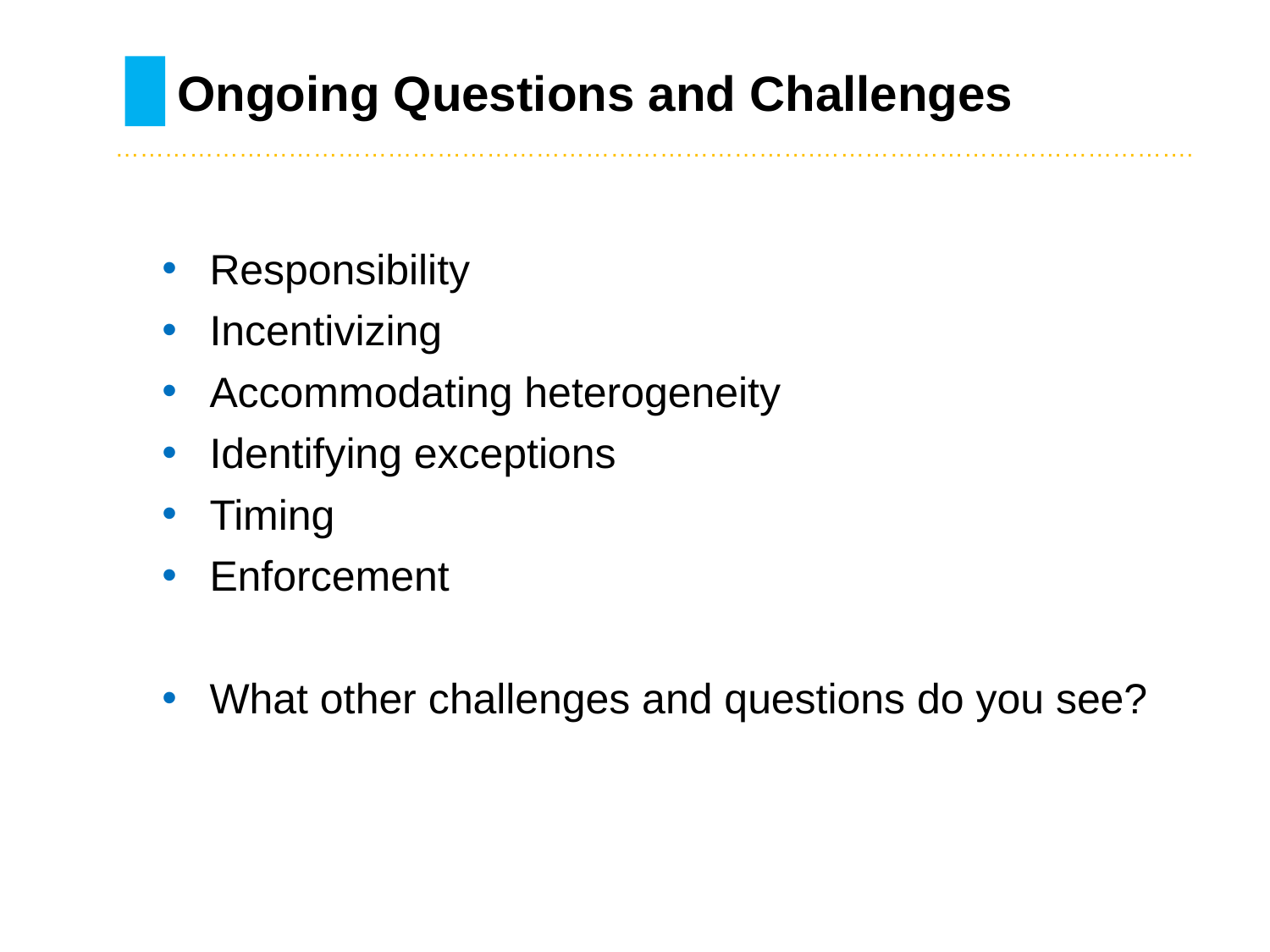

# Ongoing Questions and Challenges

………………………………………………………………………….……………………………………….
Responsibility
Incentivizing
Accommodating heterogeneity
Identifying exceptions
Timing
Enforcement

What other challenges and questions do you see?